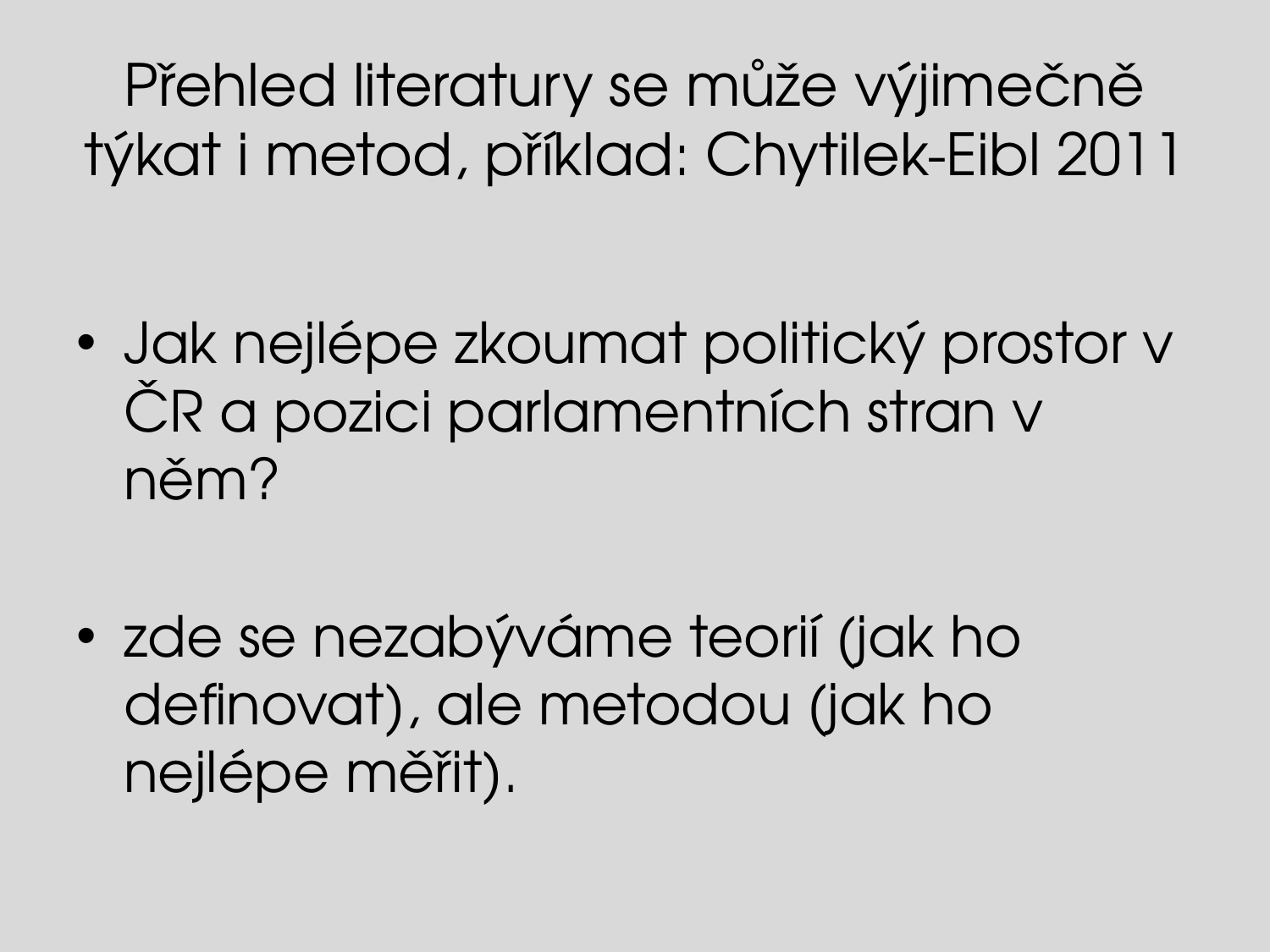

# Přehled literatury se může výjimečně týkat i metod, příklad: Chytilek-Eibl 2011

Jak nejlépe zkoumat politický prostor v ČR a pozici parlamentních stran v něm?

zde se nezabýváme teorií (jak ho definovat), ale metodou (jak ho nejlépe měřit).